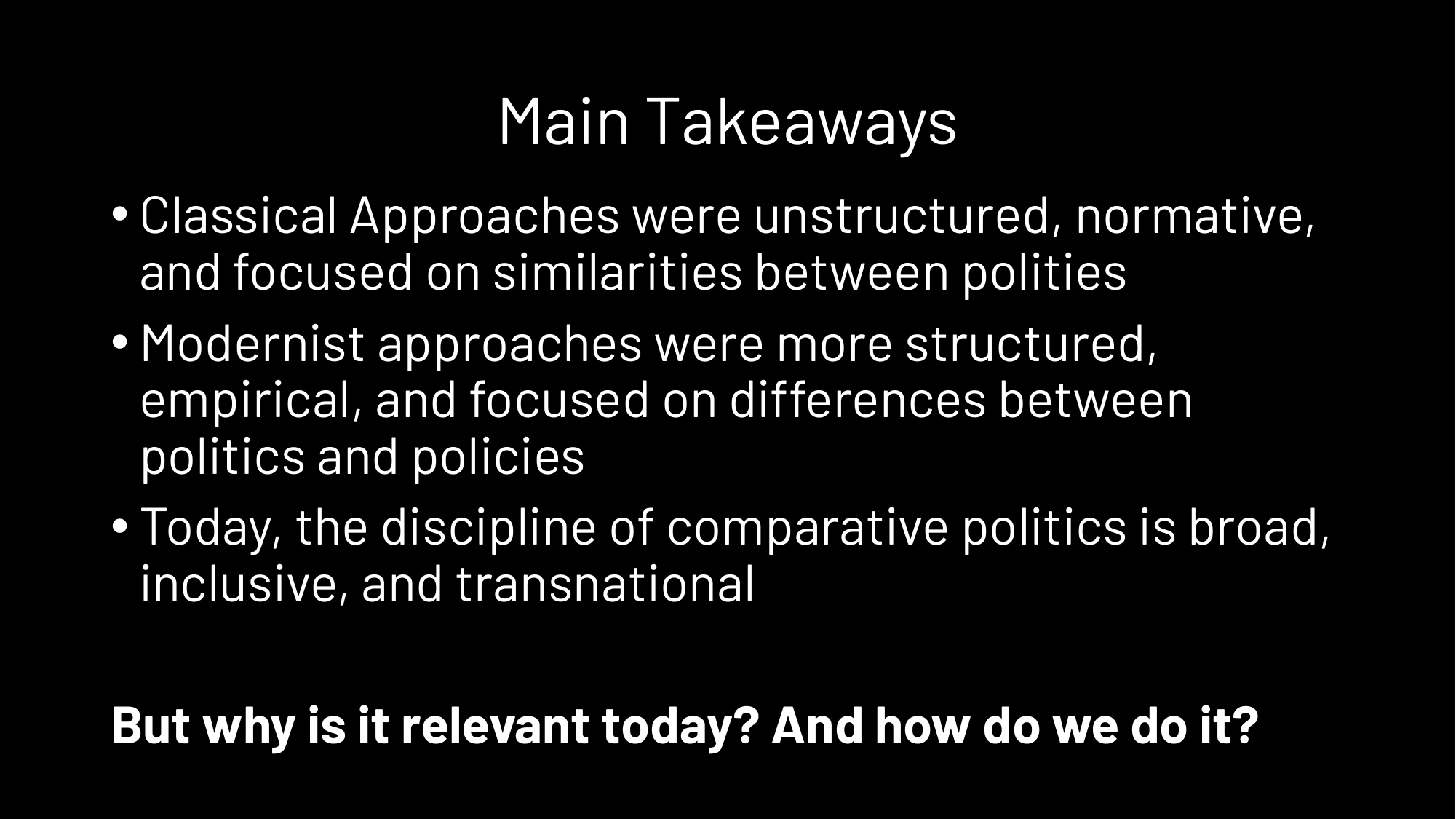

# Main Takeaways
Classical Approaches were unstructured, normative, and focused on similarities between polities
Modernist approaches were more structured, empirical, and focused on differences between politics and policies
Today, the discipline of comparative politics is broad, inclusive, and transnational

But why is it relevant today? And how do we do it?